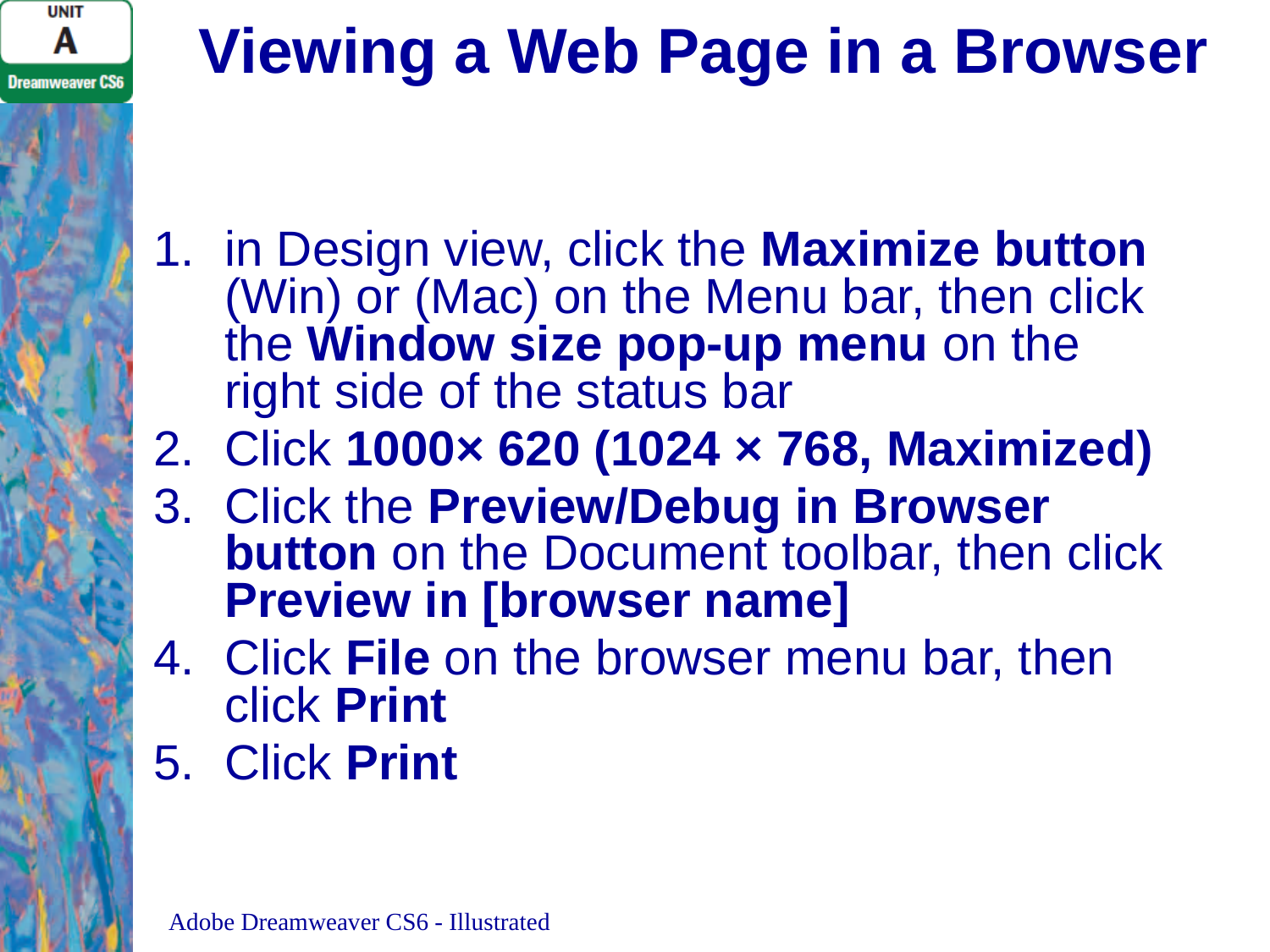

# Viewing a Web Page in a Browser
in Design view, click the Maximize button (Win) or (Mac) on the Menu bar, then click the Window size pop-up menu on the right side of the status bar
Click 1000× 620 (1024 × 768, Maximized)
Click the Preview/Debug in Browser button on the Document toolbar, then click Preview in [browser name]
Click File on the browser menu bar, then click Print
Click Print

Adobe Dreamweaver CS6 - Illustrated